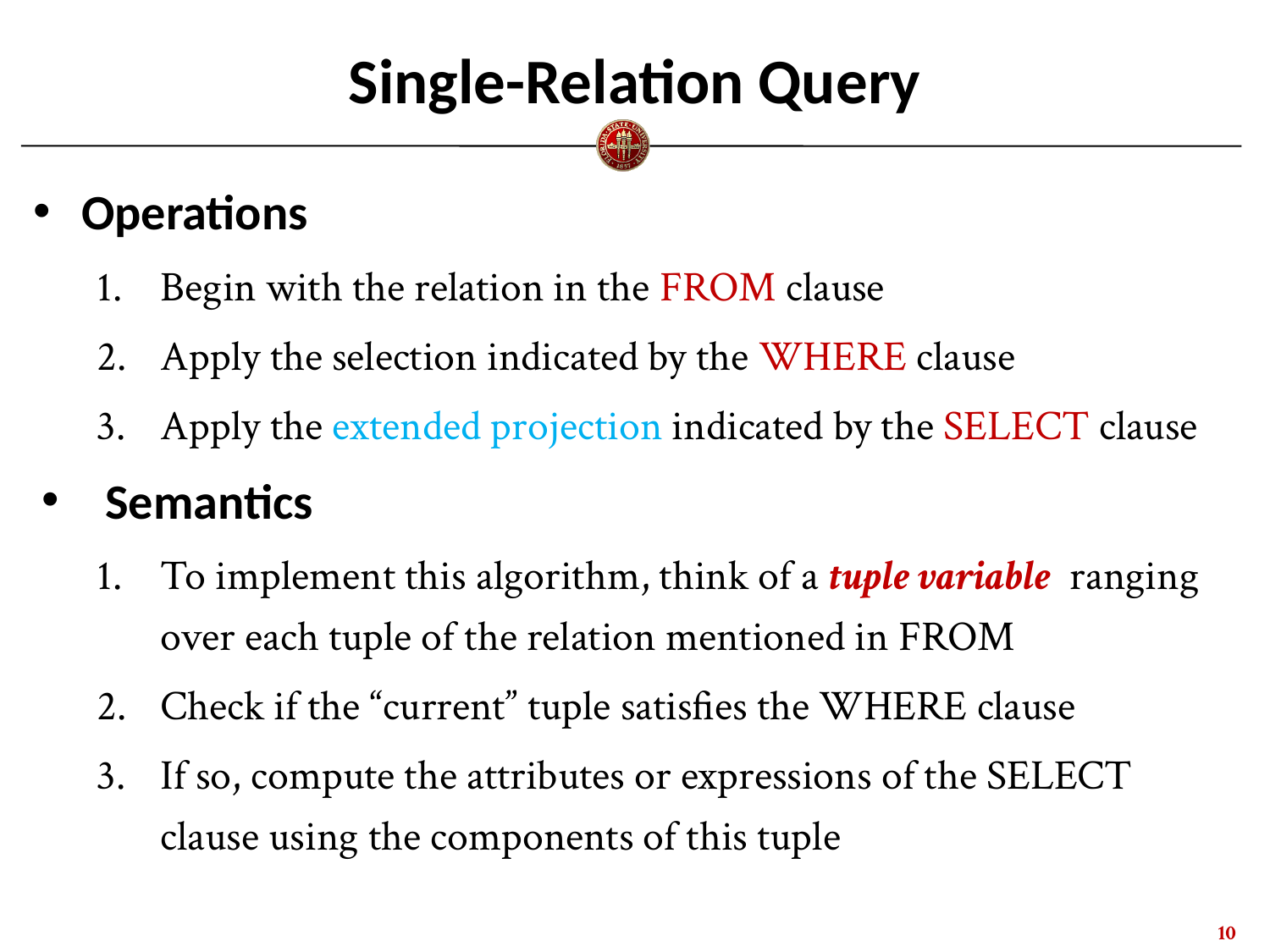

# Single-Relation Query
Operations
Begin with the relation in the FROM clause
Apply the selection indicated by the WHERE clause
Apply the extended projection indicated by the SELECT clause
Semantics
To implement this algorithm, think of a tuple variable  ranging over each tuple of the relation mentioned in FROM
Check if the “current” tuple satisfies the WHERE clause
If so, compute the attributes or expressions of the SELECT clause using the components of this tuple

10